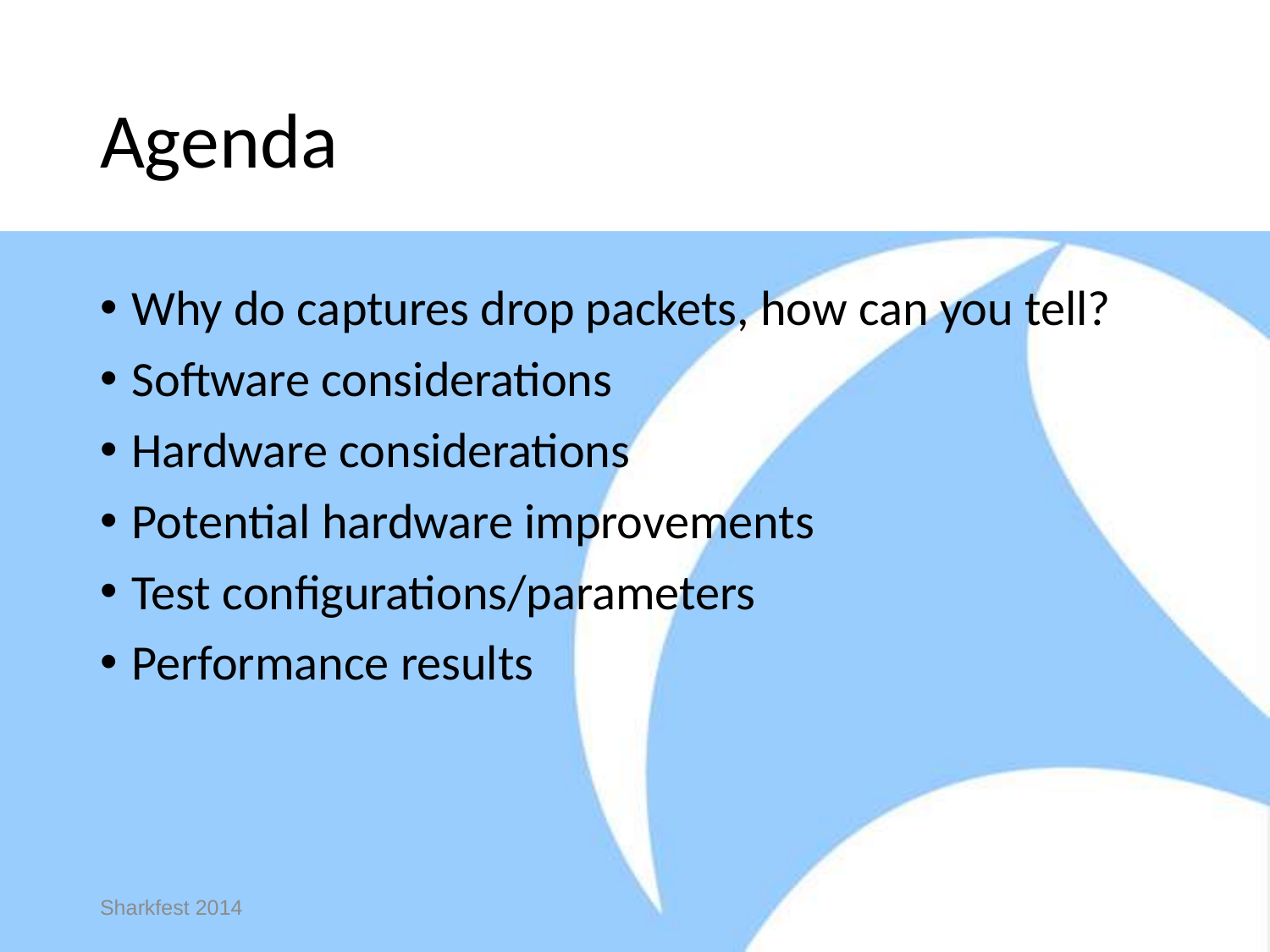

# Agenda
Why do captures drop packets, how can you tell?
Software considerations
Hardware considerations
Potential hardware improvements
Test configurations/parameters
Performance results

Sharkfest 2014